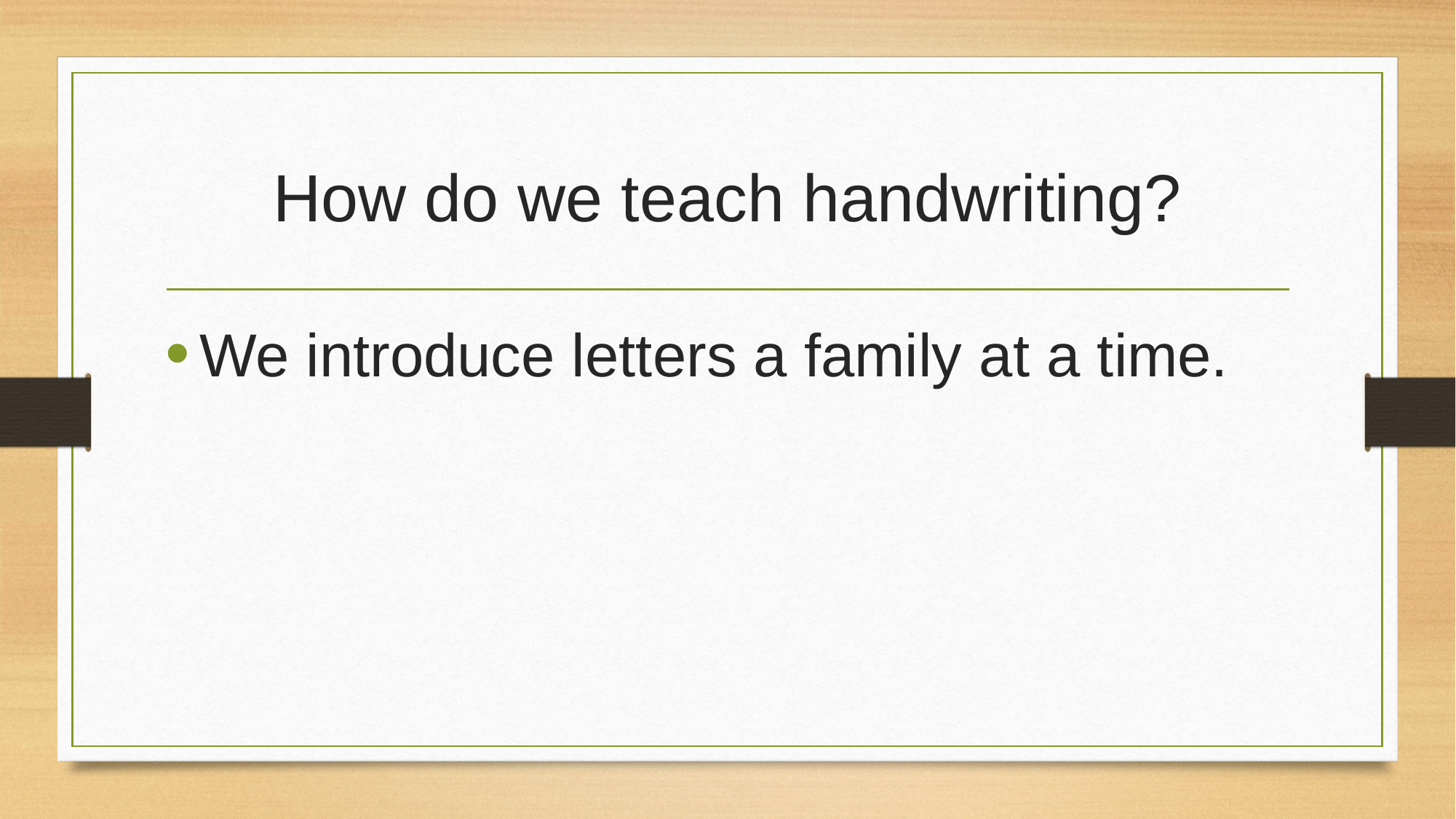

# How do we teach handwriting?
We introduce letters a family at a time.